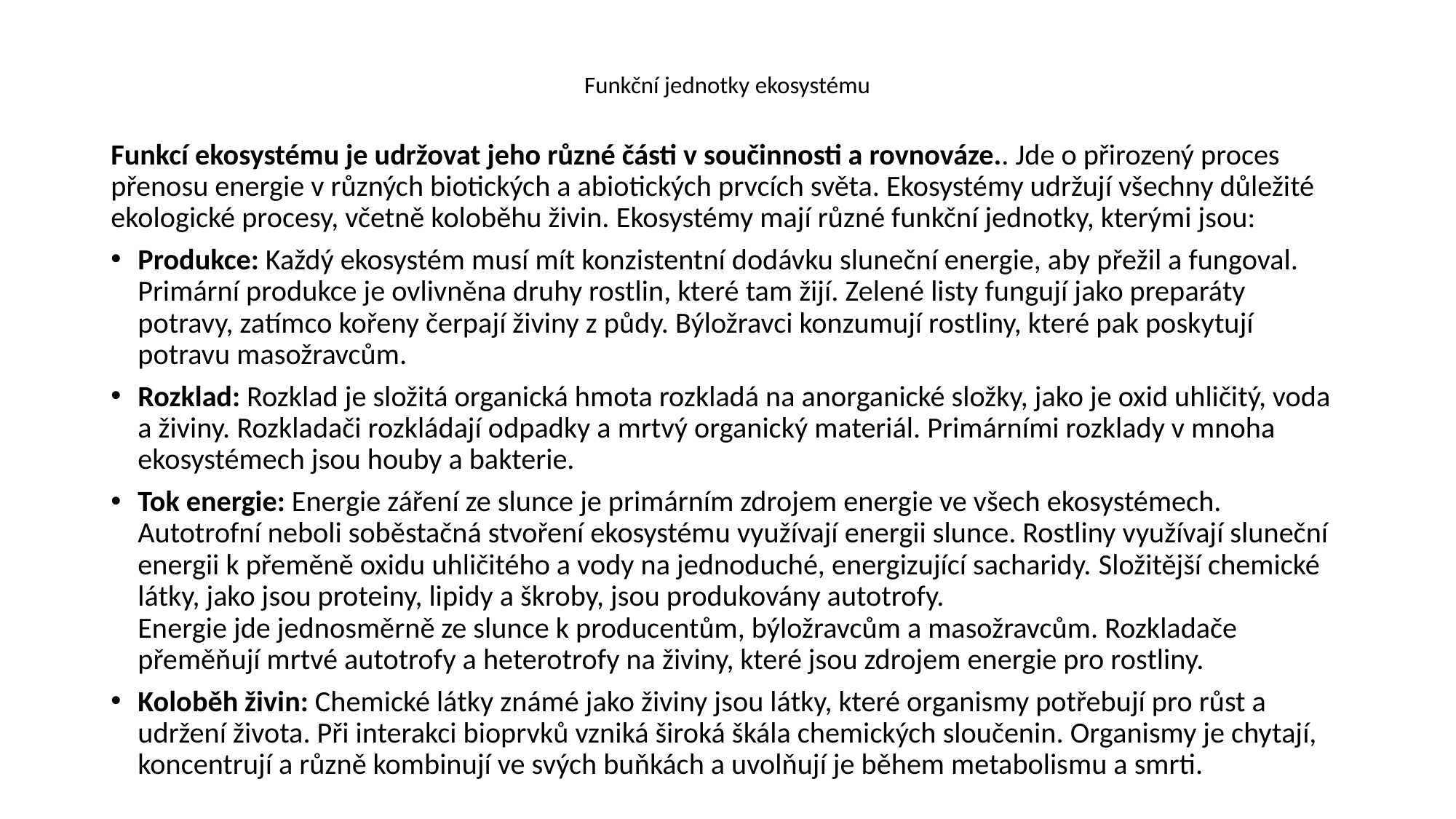

# Funkční jednotky ekosystému
Funkcí ekosystému je udržovat jeho různé části v součinnosti a rovnováze.. Jde o přirozený proces přenosu energie v různých biotických a abiotických prvcích světa. Ekosystémy udržují všechny důležité ekologické procesy, včetně koloběhu živin. Ekosystémy mají různé funkční jednotky, kterými jsou:
Produkce: Každý ekosystém musí mít konzistentní dodávku sluneční energie, aby přežil a fungoval. Primární produkce je ovlivněna druhy rostlin, které tam žijí. Zelené listy fungují jako preparáty potravy, zatímco kořeny čerpají živiny z půdy. Býložravci konzumují rostliny, které pak poskytují potravu masožravcům.
Rozklad: Rozklad je složitá organická hmota rozkladá na anorganické složky, jako je oxid uhličitý, voda a živiny. Rozkladači rozkládají odpadky a mrtvý organický materiál. Primárními rozklady v mnoha ekosystémech jsou houby a bakterie.
Tok energie: Energie záření ze slunce je primárním zdrojem energie ve všech ekosystémech. Autotrofní neboli soběstačná stvoření ekosystému využívají energii slunce. Rostliny využívají sluneční energii k přeměně oxidu uhličitého a vody na jednoduché, energizující sacharidy. Složitější chemické látky, jako jsou proteiny, lipidy a škroby, jsou produkovány autotrofy. 
Energie jde jednosměrně ze slunce k producentům, býložravcům a masožravcům. Rozkladače přeměňují mrtvé autotrofy a heterotrofy na živiny, které jsou zdrojem energie pro rostliny.
Koloběh živin: Chemické látky známé jako živiny jsou látky, které organismy potřebují pro růst a udržení života. Při interakci bioprvků vzniká široká škála chemických sloučenin. Organismy je chytají, koncentrují a různě kombinují ve svých buňkách a uvolňují je během metabolismu a smrti.